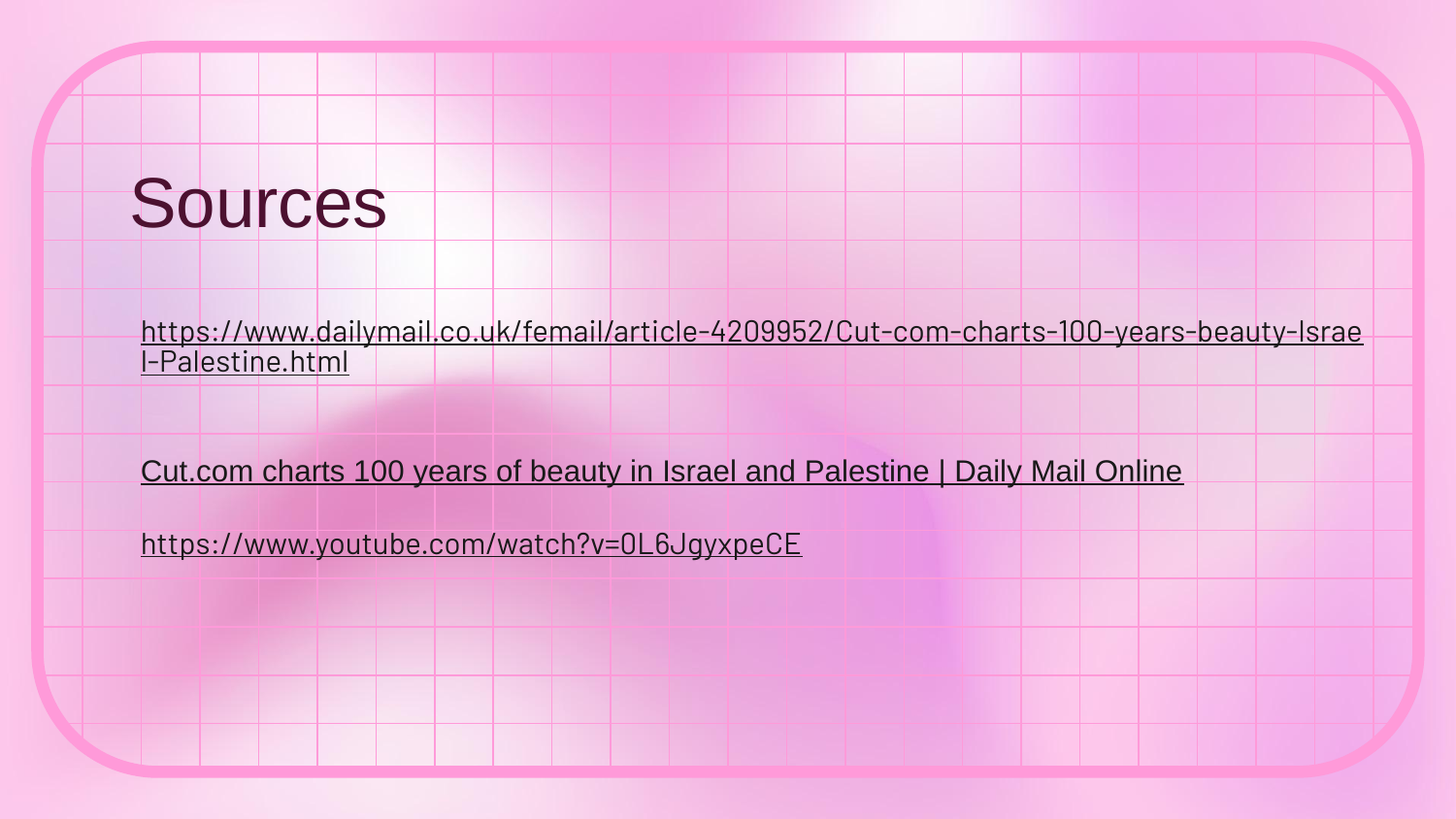

# Sources
https://www.dailymail.co.uk/femail/article-4209952/Cut-com-charts-100-years-beauty-Israel-Palestine.html

Cut.com charts 100 years of beauty in Israel and Palestine | Daily Mail Online

https://www.youtube.com/watch?v=0L6JgyxpeCE